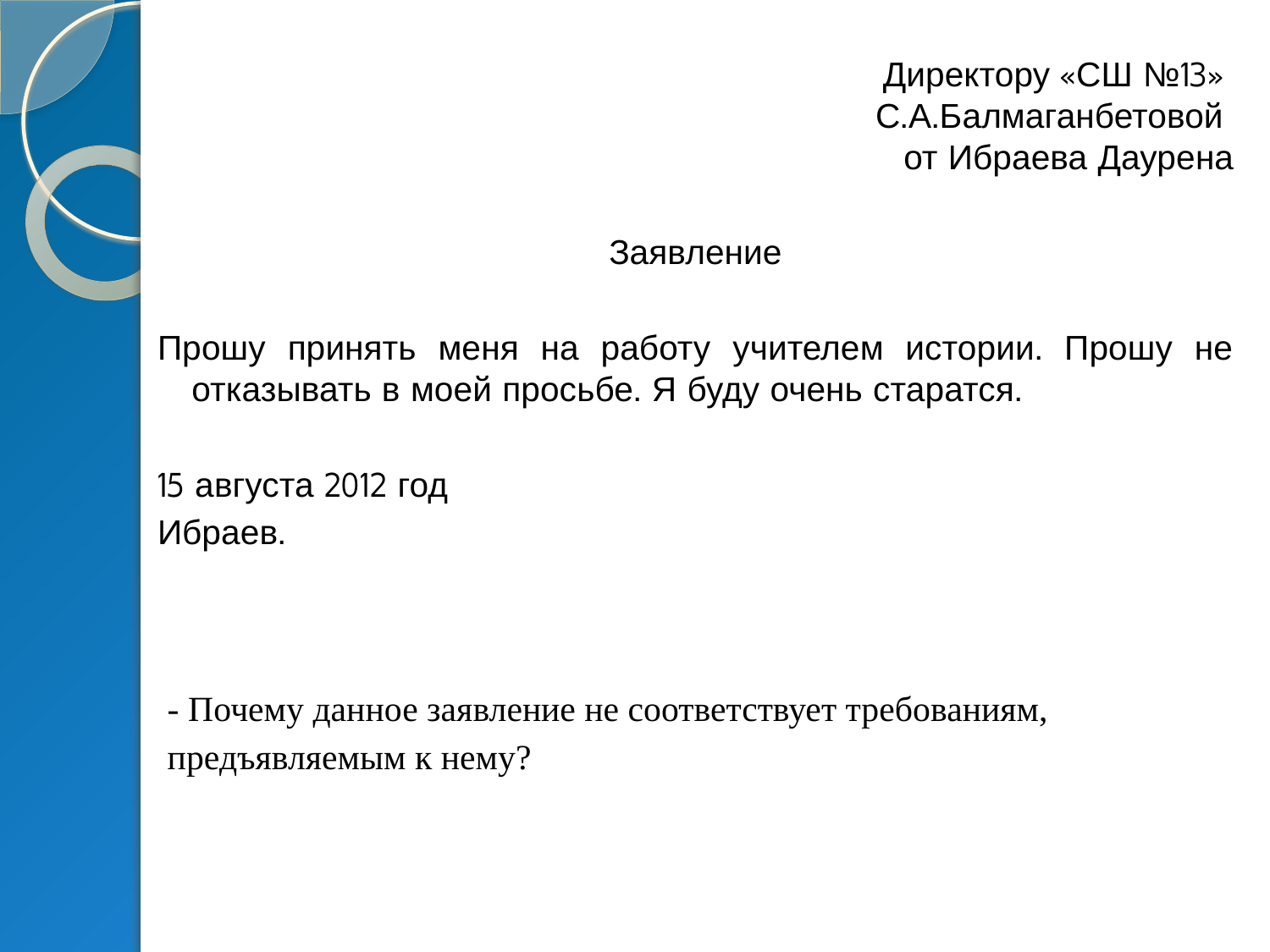

Директору «СШ №13»
С.А.Балмаганбетовой
от Ибраева Даурена

Заявление

Прошу принять меня на работу учителем истории. Прошу не отказывать в моей просьбе. Я буду очень старатся.

15 августа 2012 год
Ибраев.

- Почему данное заявление не соответствует требованиям, предъявляемым к нему?